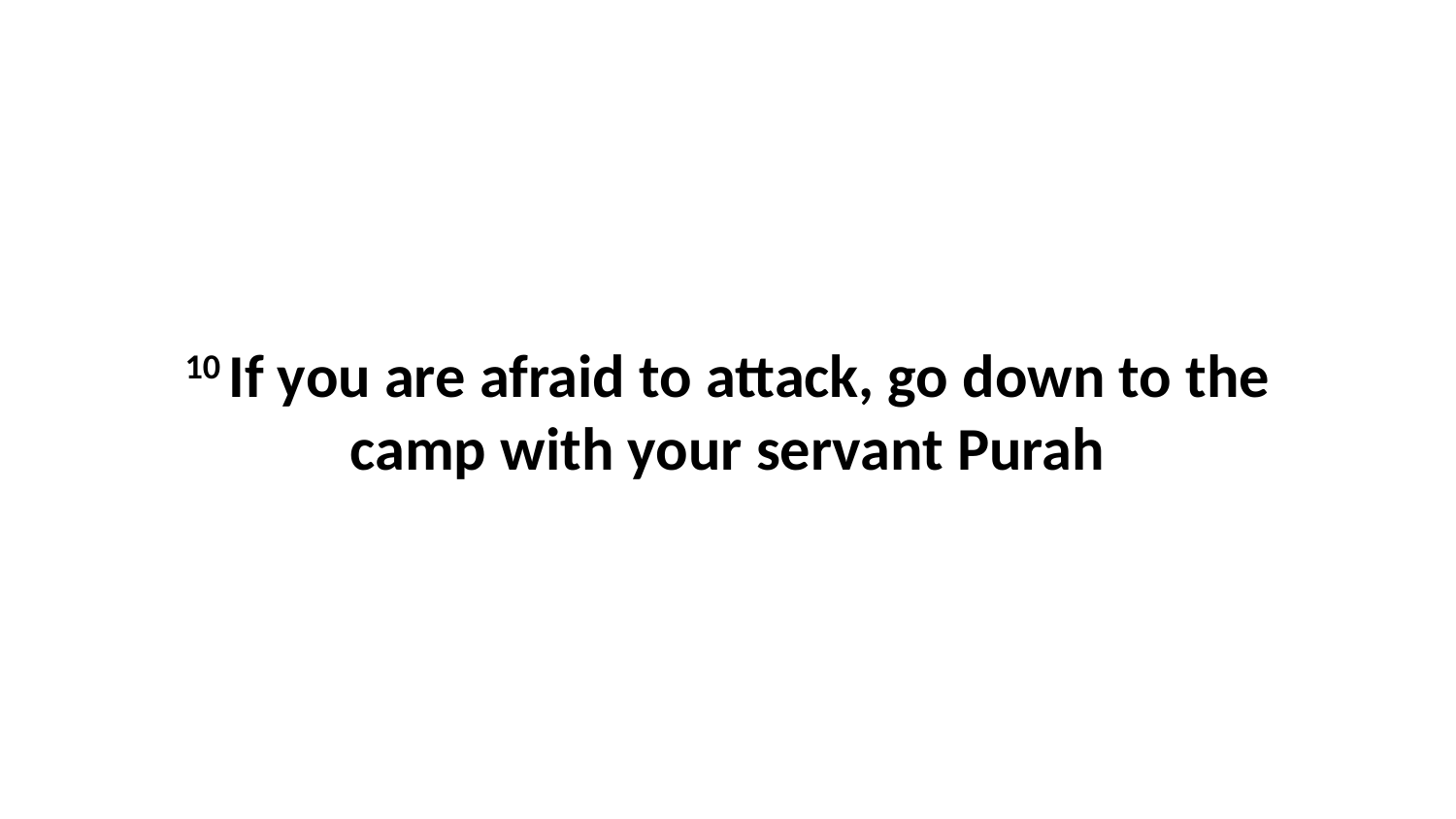

10 If you are afraid to attack, go down to the camp with your servant Purah